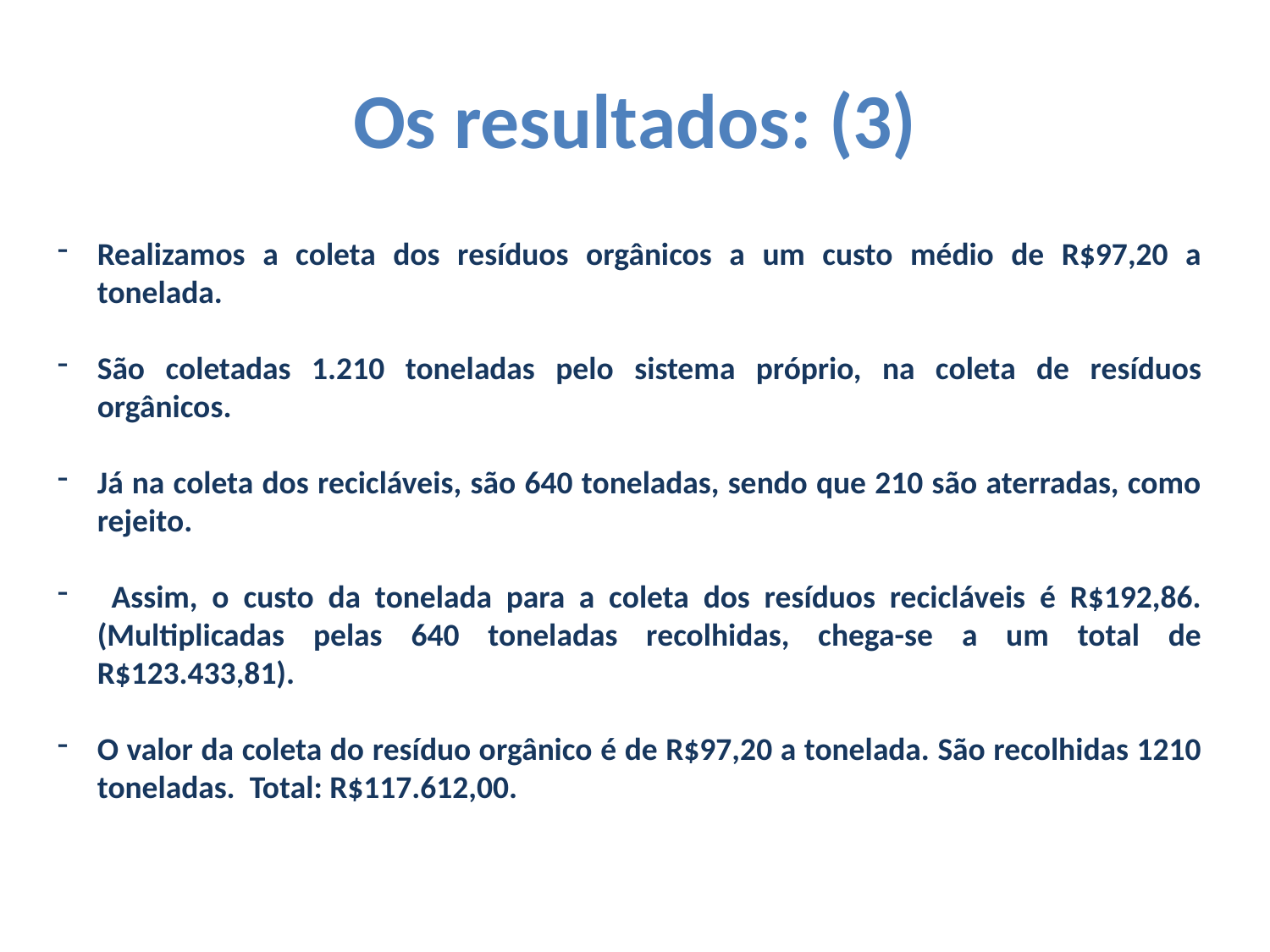

# Os resultados: (3)
Realizamos a coleta dos resíduos orgânicos a um custo médio de R$97,20 a tonelada.

São coletadas 1.210 toneladas pelo sistema próprio, na coleta de resíduos orgânicos.

Já na coleta dos recicláveis, são 640 toneladas, sendo que 210 são aterradas, como rejeito.

 Assim, o custo da tonelada para a coleta dos resíduos recicláveis é R$192,86. (Multiplicadas pelas 640 toneladas recolhidas, chega-se a um total de R$123.433,81).

O valor da coleta do resíduo orgânico é de R$97,20 a tonelada. São recolhidas 1210 toneladas.  Total: R$117.612,00.